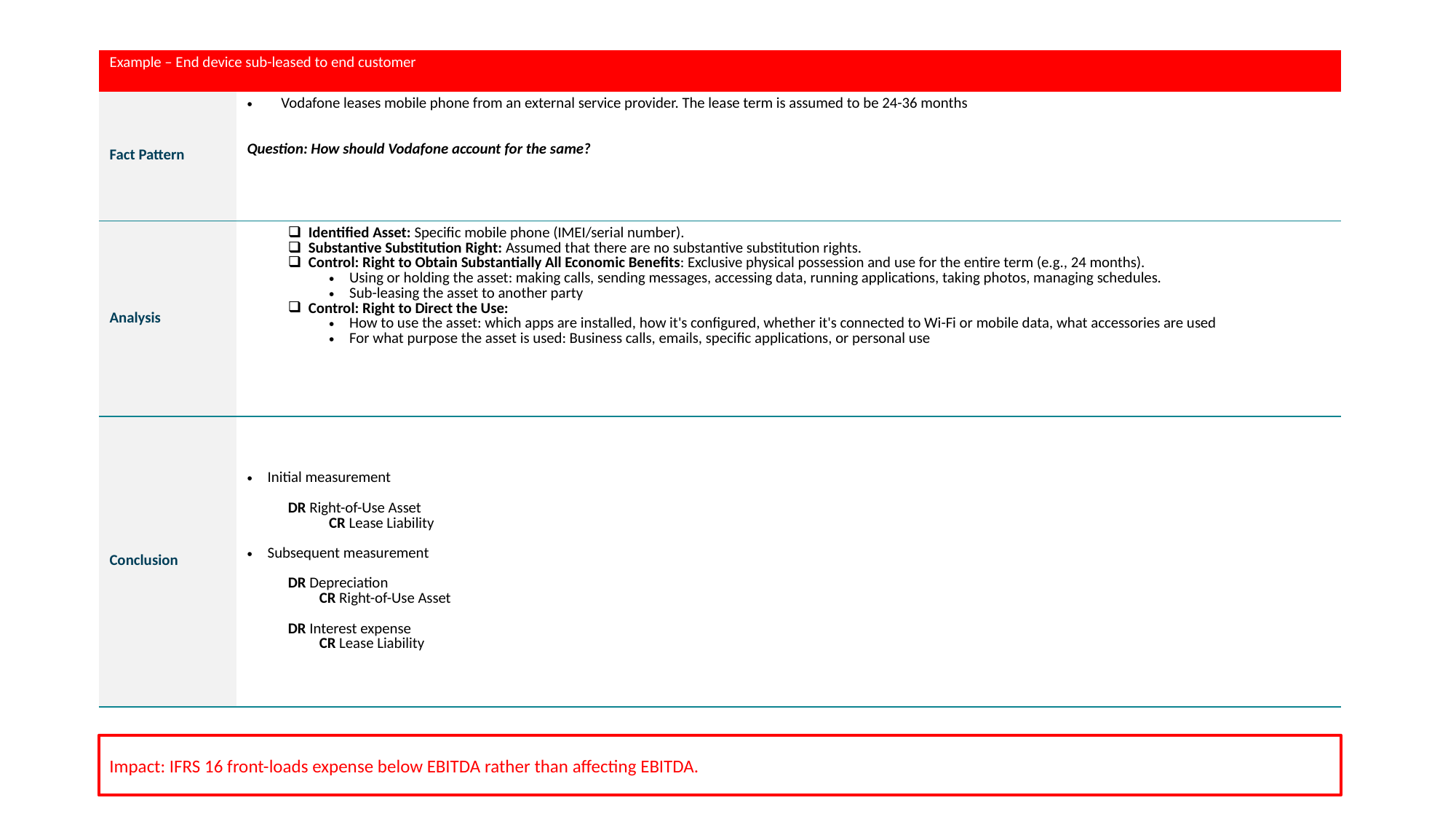

| Example – End device sub-leased to end customer |  |
| --- | --- |
| Fact Pattern | Vodafone leases mobile phone from an external service provider. The lease term is assumed to be 24-36 months Question: How should Vodafone account for the same? |
| Analysis | Identified Asset: Specific mobile phone (IMEI/serial number). Substantive Substitution Right: Assumed that there are no substantive substitution rights. Control: Right to Obtain Substantially All Economic Benefits: Exclusive physical possession and use for the entire term (e.g., 24 months). Using or holding the asset: making calls, sending messages, accessing data, running applications, taking photos, managing schedules. Sub-leasing the asset to another party Control: Right to Direct the Use: How to use the asset: which apps are installed, how it's configured, whether it's connected to Wi-Fi or mobile data, what accessories are used For what purpose the asset is used: Business calls, emails, specific applications, or personal use |
| Conclusion | Initial measurement DR Right-of-Use Asset CR Lease Liability Subsequent measurement DR Depreciation CR Right-of-Use Asset DR Interest expense CR Lease Liability |
Impact: IFRS 16 front-loads expense below EBITDA rather than affecting EBITDA.